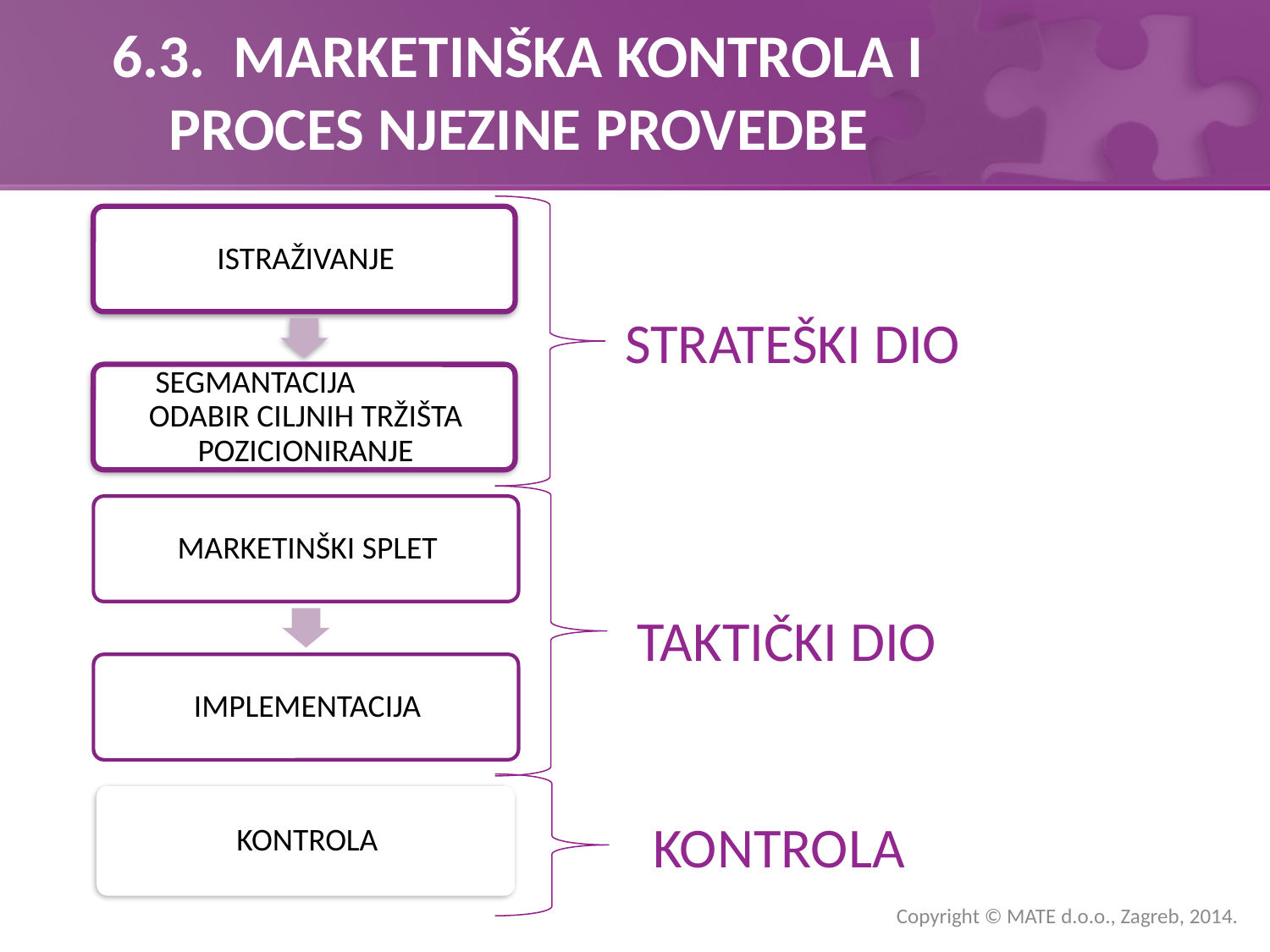

# 6.3.  MARKETINŠKA KONTROLA I PROCES NJEZINE PROVEDBE

ISTRAŽIVANJE

SEGMANTACIJA               ODABIR CILJNIH TRŽIŠTA POZICIONIRANJE
STRATEŠKI DIO

MARKETINŠKI SPLET

IMPLEMENTACIJA
TAKTIČKI DIO

KONTROLA
KONTROLA
Copyright © MATE d.o.o., Zagreb, 2014.